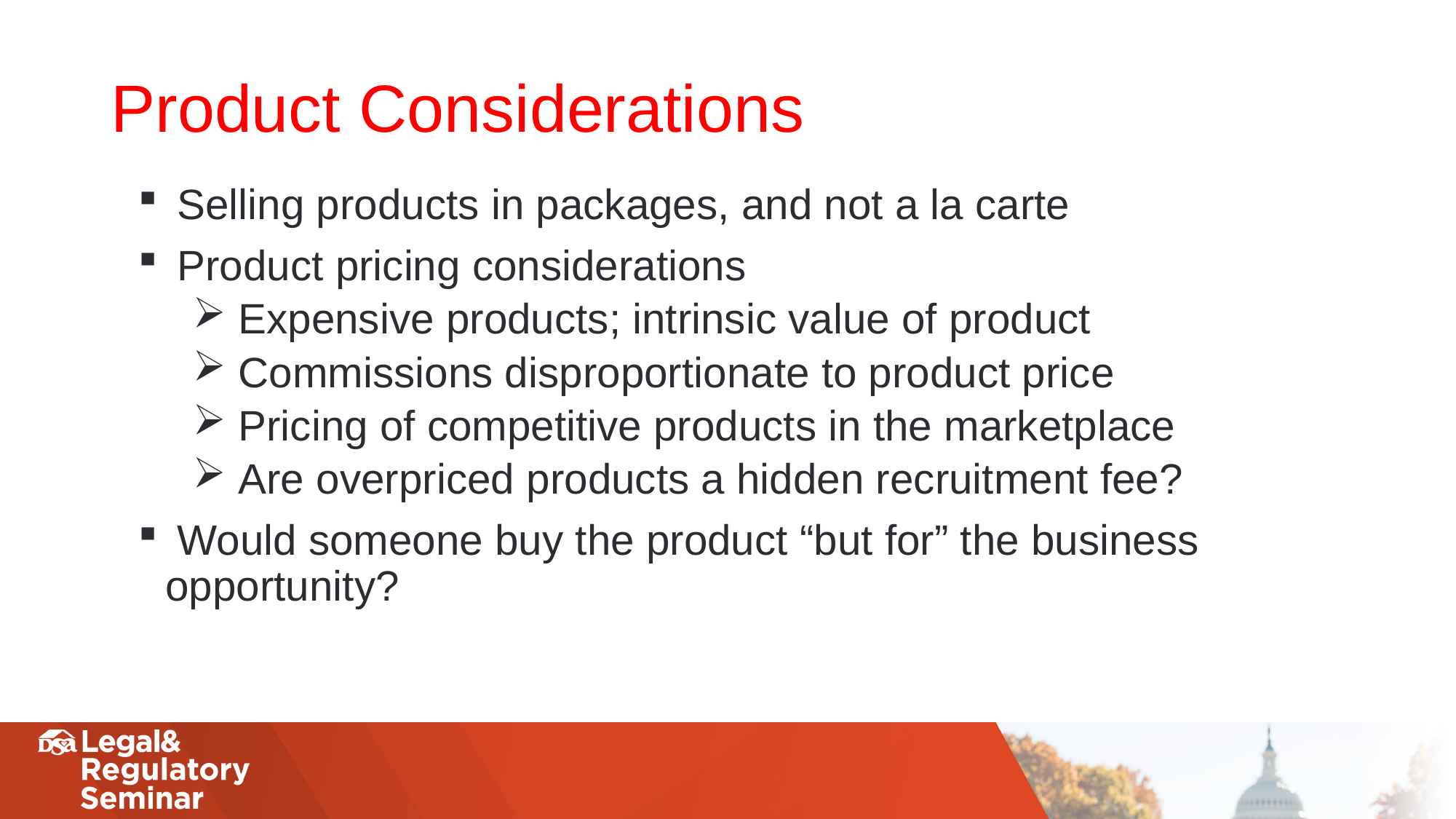

# Product Considerations
 Selling products in packages, and not a la carte
 Product pricing considerations
 Expensive products; intrinsic value of product
 Commissions disproportionate to product price
 Pricing of competitive products in the marketplace
 Are overpriced products a hidden recruitment fee?
 Would someone buy the product “but for” the business opportunity?